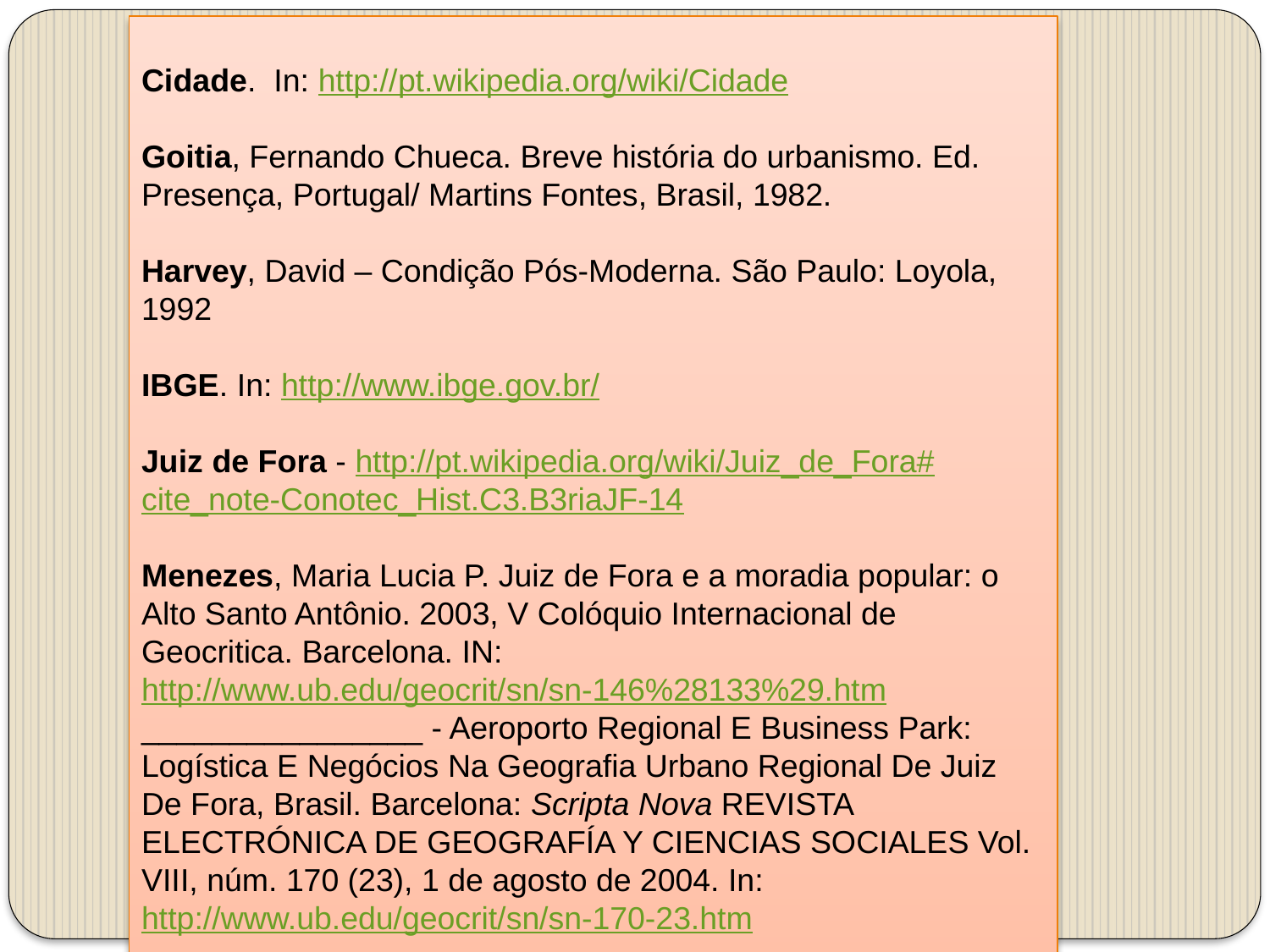

Cidade.  In: http://pt.wikipedia.org/wiki/Cidade

Goitia, Fernando Chueca. Breve história do urbanismo. Ed. Presença, Portugal/ Martins Fontes, Brasil, 1982.

Harvey, David – Condição Pós-Moderna. São Paulo: Loyola, 1992

IBGE. In: http://www.ibge.gov.br/

Juiz de Fora - http://pt.wikipedia.org/wiki/Juiz_de_Fora#cite_note-Conotec_Hist.C3.B3riaJF-14

Menezes, Maria Lucia P. Juiz de Fora e a moradia popular: o Alto Santo Antônio. 2003, V Colóquio Internacional de Geocritica. Barcelona. IN: http://www.ub.edu/geocrit/sn/sn-146%28133%29.htm
________________ - Aeroporto Regional E Business Park: Logística E Negócios Na Geografia Urbano Regional De Juiz De Fora, Brasil. Barcelona: Scripta Nova REVISTA ELECTRÓNICA DE GEOGRAFÍA Y CIENCIAS SOCIALES Vol. VIII, núm. 170 (23), 1 de agosto de 2004. In: http://www.ub.edu/geocrit/sn/sn-170-23.htm

Moreira, Ruy. Repensando a Geografia. In: SANTOS, Milton (Org.). Novos rumos da Geografia brasileira. São Paulo: Hucitec, 1982.